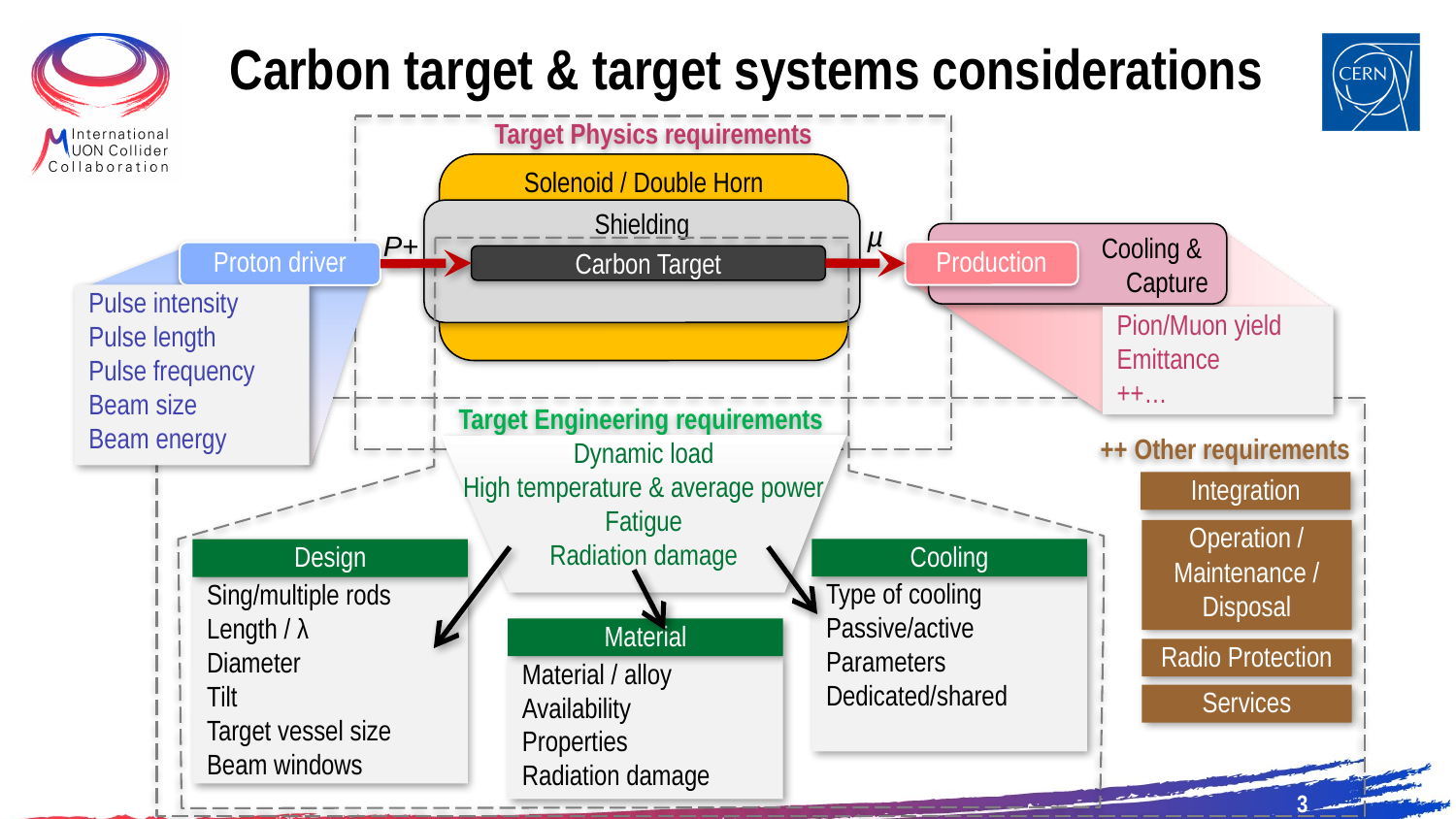

# Carbon target & target systems considerations
Target Physics requirements
Solenoid / Double Horn
Shielding
µ
Cooling &
Capture
P+

Target Engineering requirements

Production
Proton driver
Carbon Target

Pulse intensity
Pulse length
Pulse frequency
Beam size
Beam energy
Pion/Muon yield
Emittance
++…

++ Other requirements

Dynamic load
High temperature & average power
Fatigue
Radiation damage
Integration
Operation / Maintenance / Disposal
Radio Protection
Services
Cooling
Type of cooling
Passive/active
Parameters
Dedicated/shared
Design
Sing/multiple rods
Length / λ
Diameter
Tilt
Target vessel size
Beam windows
Material
Material / alloy
Availability
Properties
Radiation damage
3